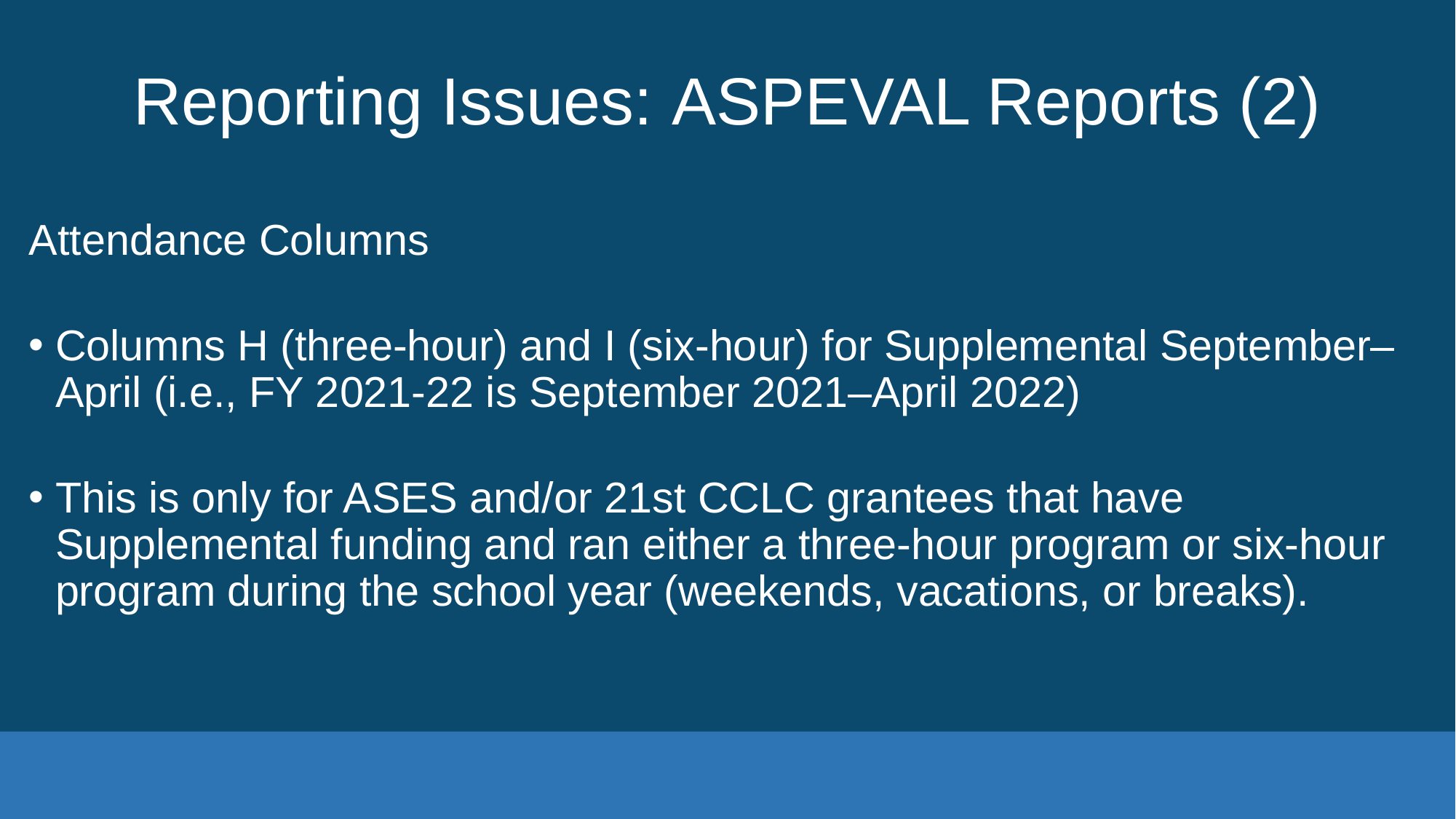

# Reporting Issues: ASPEVAL Reports (2)
Attendance Columns

Columns H (three-hour) and I (six-hour) for Supplemental September–April (i.e., FY 2021-22 is September 2021–April 2022)

This is only for ASES and/or 21st CCLC grantees that have Supplemental funding and ran either a three-hour program or six-hour program during the school year (weekends, vacations, or breaks).